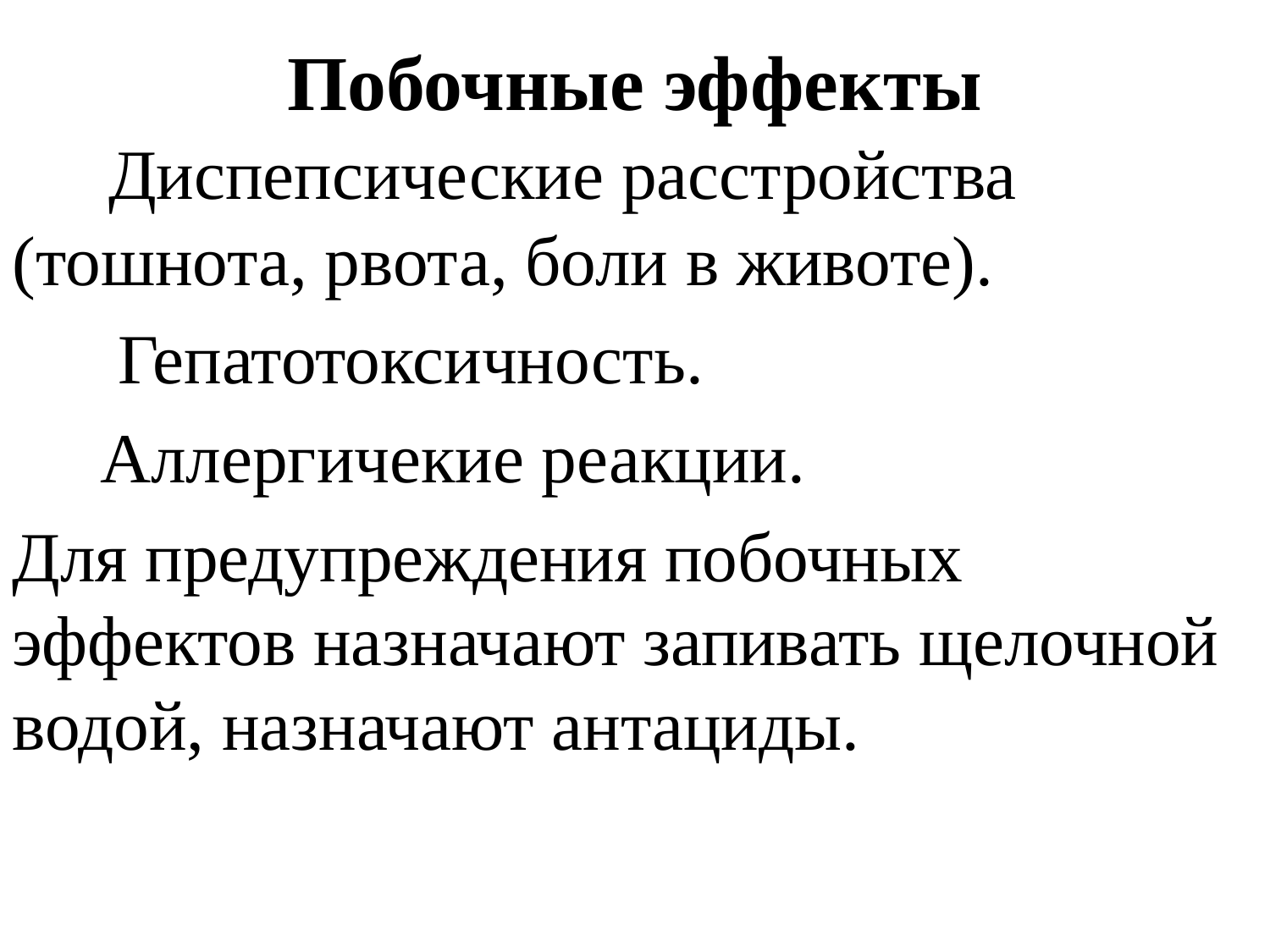

# Побочные эффекты
     Диспепсические расстройства   (тошнота, рвота, боли в животе).
      Гепатотоксичность.
     Аллергичекие реакции.
Для предупреждения побочных эффектов назначают запивать щелочной водой, назначают антациды.